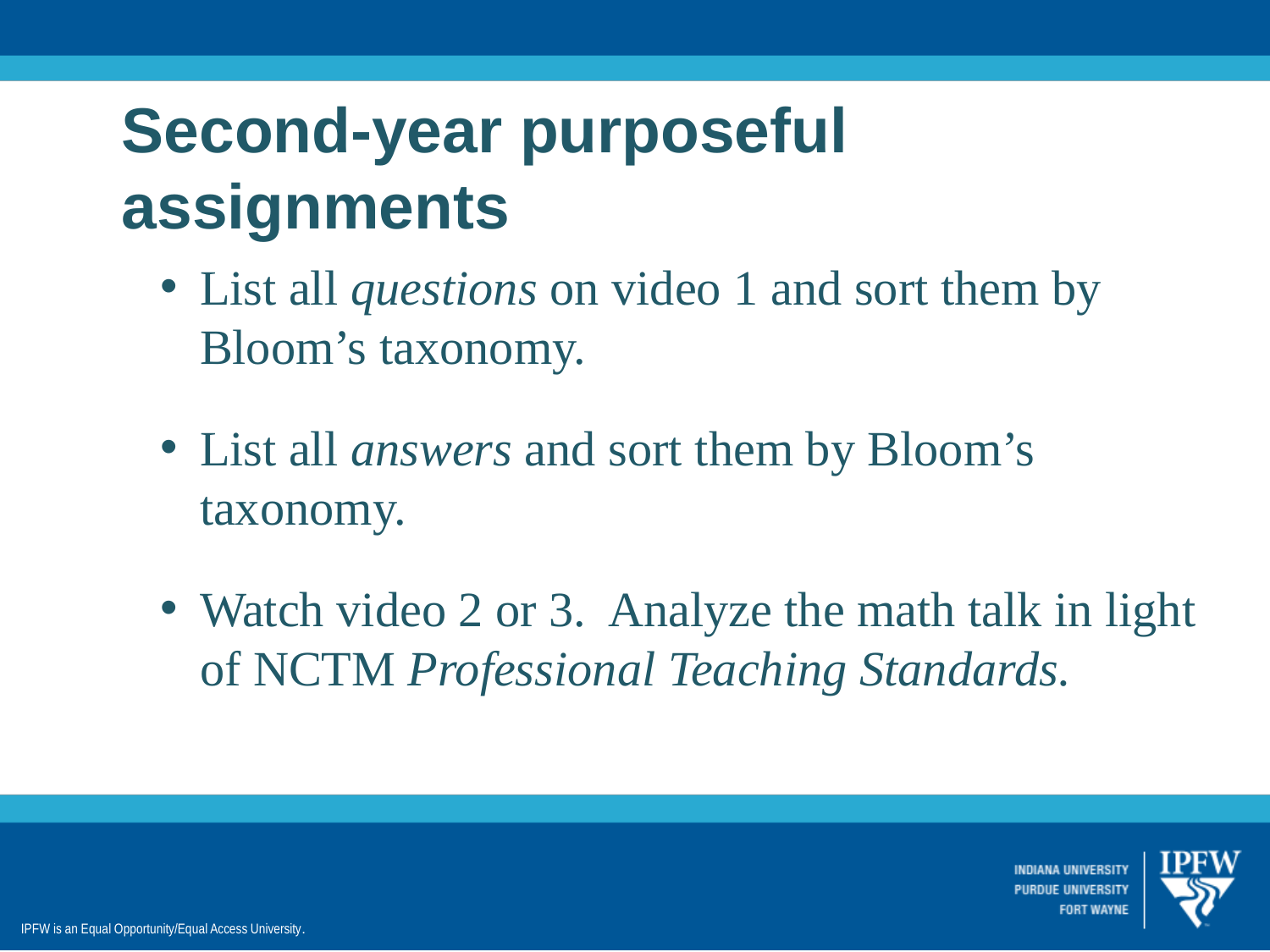

Second-year purposeful assignments
List all questions on video 1 and sort them by Bloom’s taxonomy.

List all answers and sort them by Bloom’s taxonomy.

Watch video 2 or 3.  Analyze the math talk in light of NCTM Professional Teaching Standards.